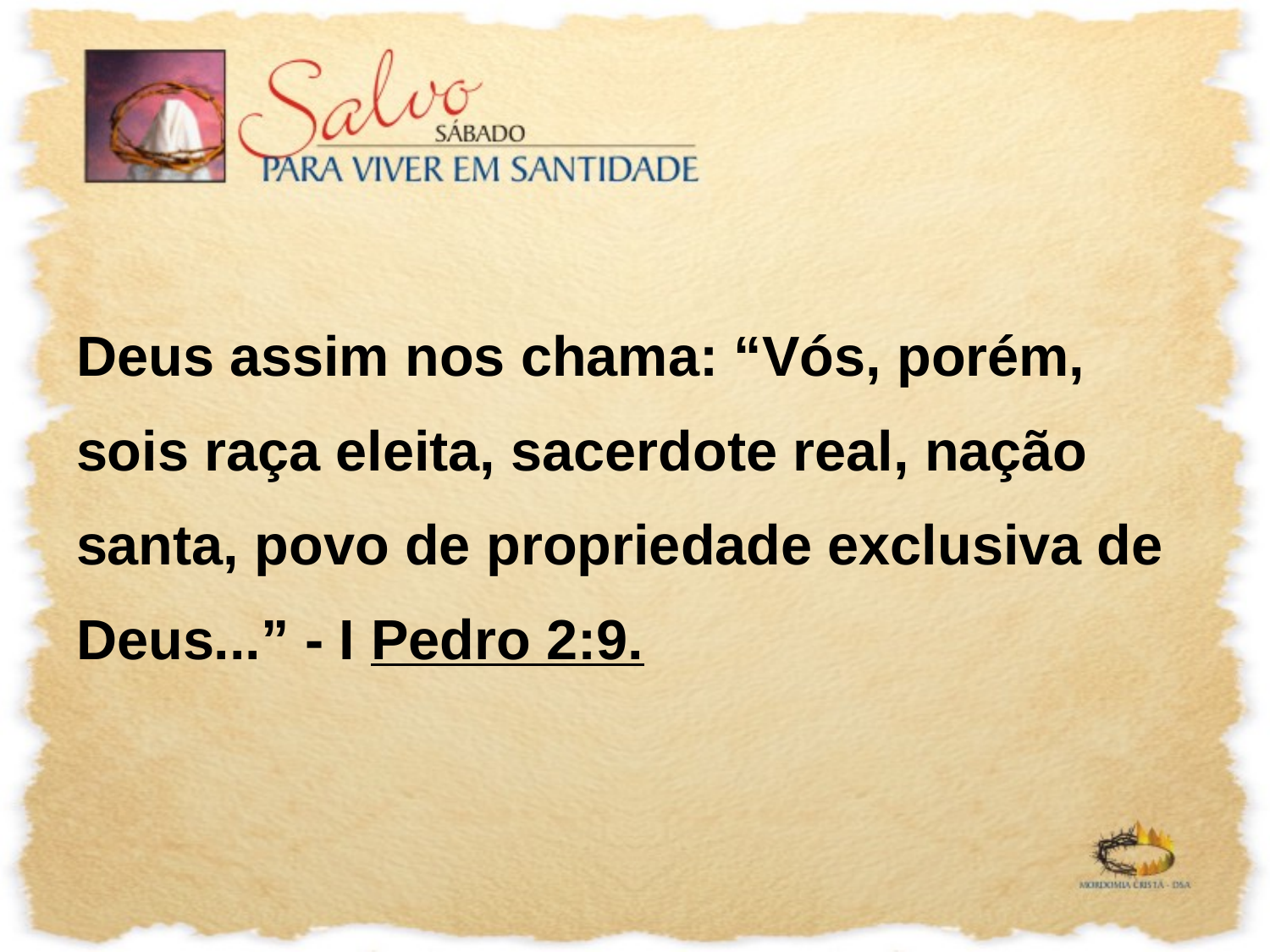

Deus assim nos chama: “Vós, porém, sois raça eleita, sacerdote real, nação santa, povo de propriedade exclusiva de Deus...” - I Pedro 2:9.